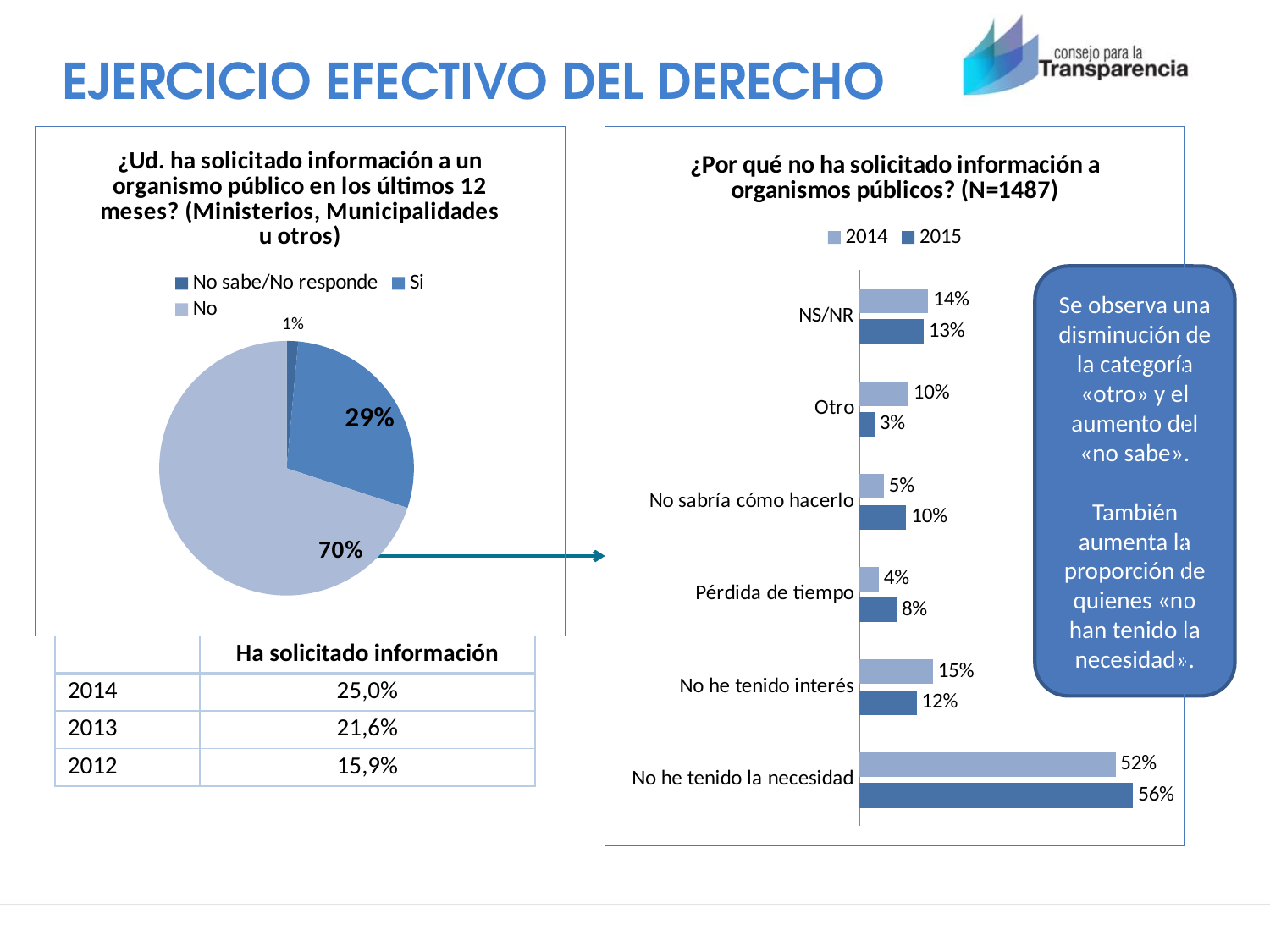

# EJERCICIO EFECTIVO DEL DERECHO

### Chart: ¿Ud. ha solicitado información a un organismo público en los últimos 12 meses? (Ministerios, Municipalidades u otros)

| Category |  |
|---|---|
| No sabe/No responde | 1.460282586116924 |
| Si | 28.5810671387152 |
| No | 69.95865027516788 |

### Chart: ¿Por qué no ha solicitado información a organismos públicos? (N=1487)

| Category | 2015 | 2014 |
|---|---|---|
| No he tenido la necesidad | 0.5558900114527147 | 0.52 |
| No he tenido interés | 0.11664570255734893 | 0.15 |
| Pérdida de tiempo | 0.07611600290821074 | 0.04 |
| No sabría cómo hacerlo | 0.09527094066443664 | 0.05 |
| Otro | 0.03090224252223327 | 0.1 |
| NS/NR | 0.13067023148202783 | 0.14 |
Se observa una disminución de la categoría «otro» y el aumento del «no sabe».

También aumenta la proporción de quienes «no han tenido la necesidad».
|  | Ha solicitado información |
| --- | --- |
| 2014 | 25,0% |
| 2013 | 21,6% |
| 2012 | 15,9% |